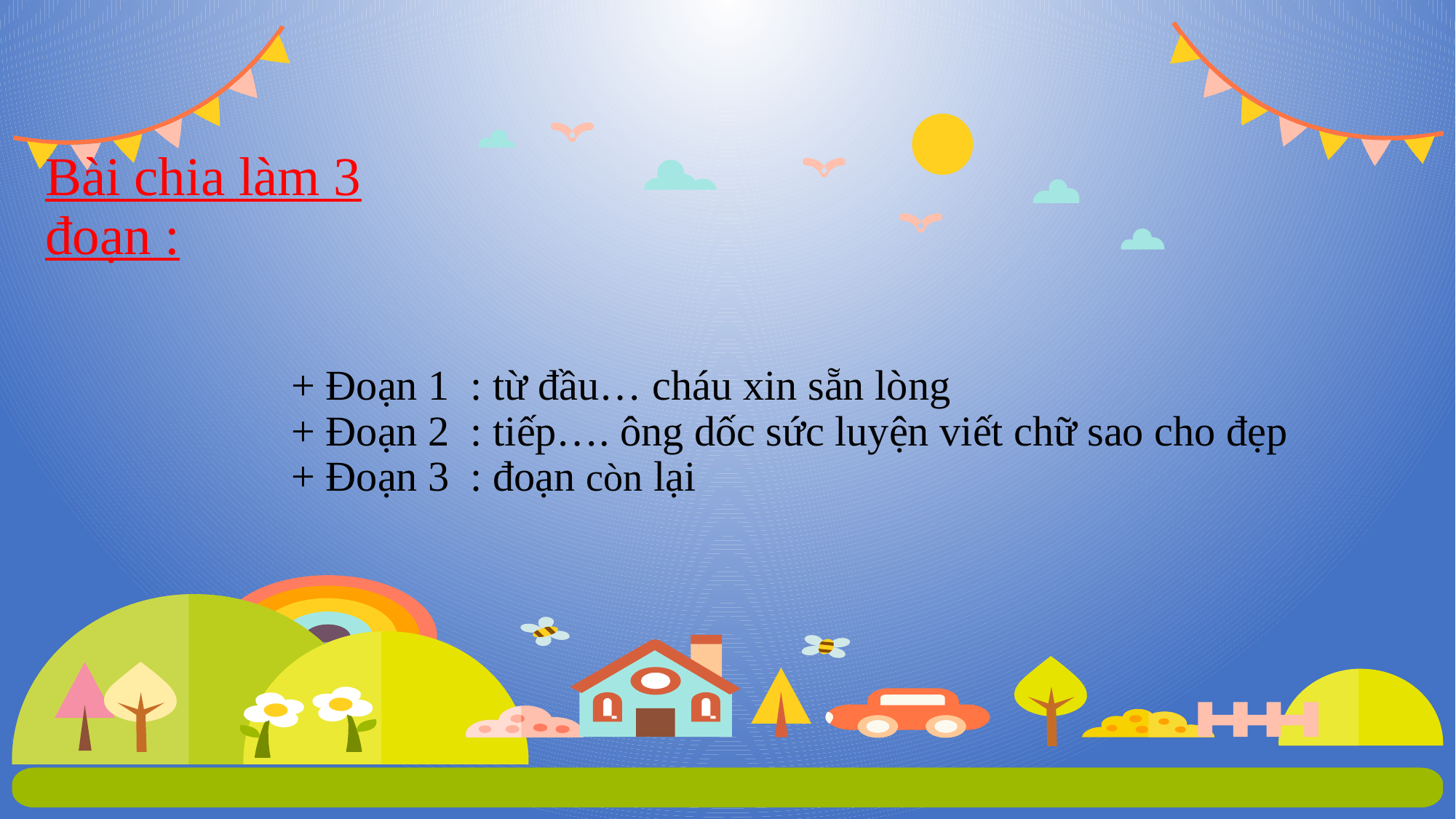

# Bài chia làm 3 đoạn :

+ Đoạn 1  : từ đầu… cháu xin sẵn lòng
+ Đoạn 2  : tiếp…. ông dốc sức luyện viết chữ sao cho đẹp
+ Đoạn 3  : đoạn còn lại